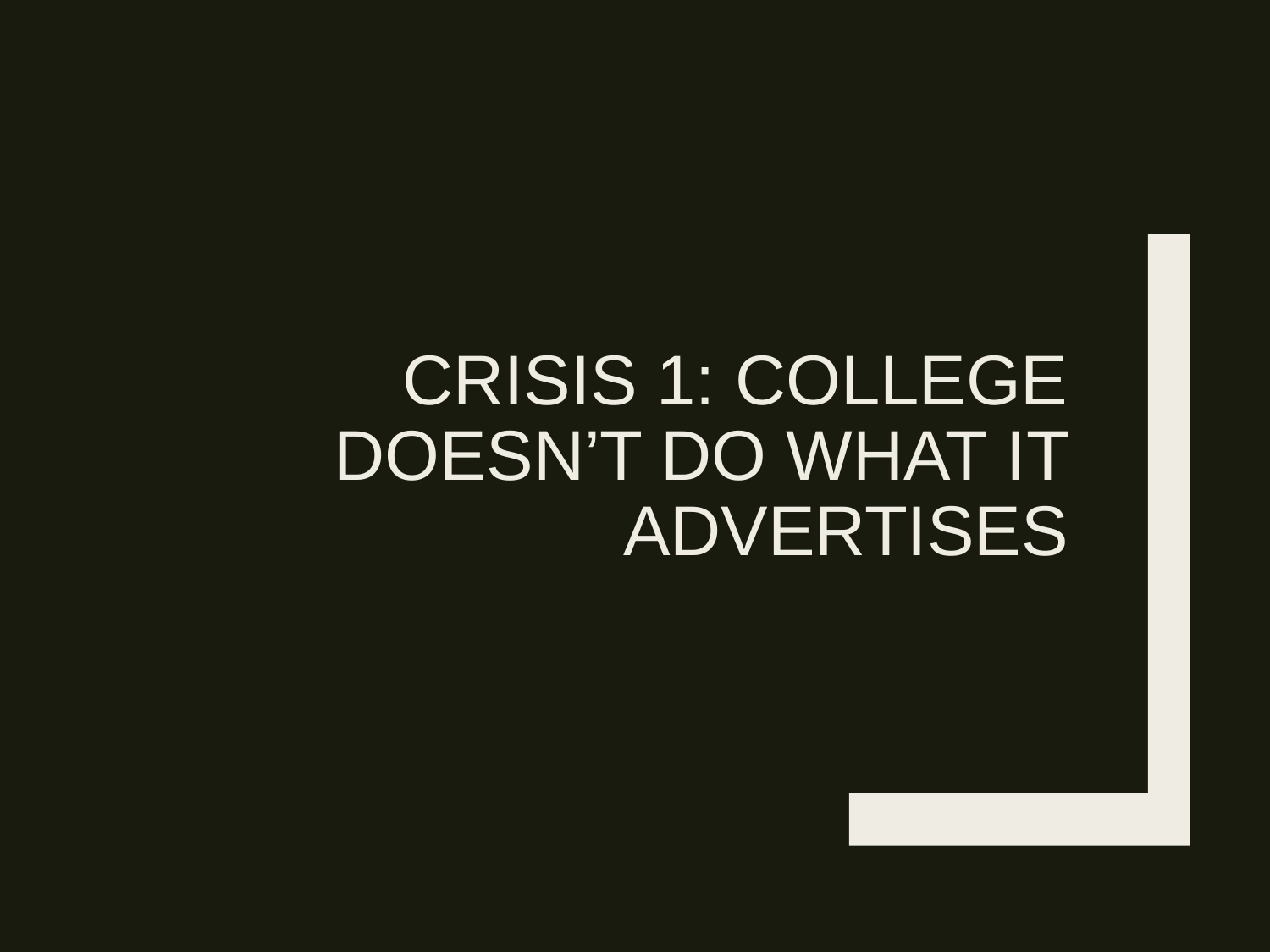

# Crisis 1: College Doesn’t Do What It Advertises